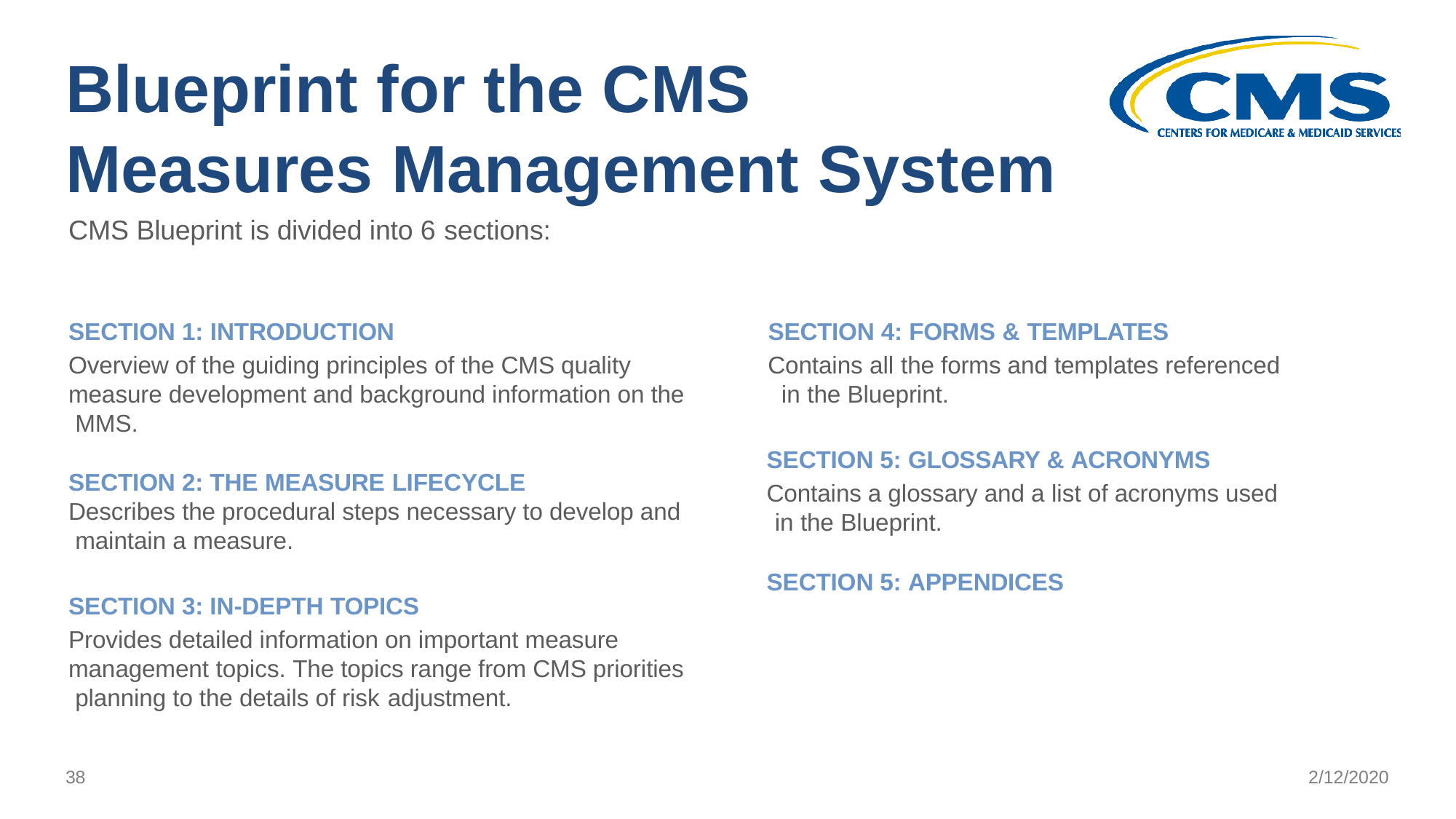

# Blueprint for the CMS  Measures Management System
CMS Blueprint is divided into 6 sections:
SECTION 1: INTRODUCTION
Overview of the guiding principles of the CMS quality  measure development and background information on the  MMS.

SECTION 2: THE MEASURE LIFECYCLE
Describes the procedural steps necessary to develop and  maintain a measure.

SECTION 3: IN-DEPTH TOPICS
Provides detailed information on important measure  management topics. The topics range from CMS priorities  planning to the details of risk adjustment.
SECTION 4: FORMS & TEMPLATES
Contains all the forms and templates referenced  in the Blueprint.

SECTION 5: GLOSSARY & ACRONYMS
Contains a glossary and a list of acronyms used  in the Blueprint.

SECTION 5: APPENDICES
38
2/12/2020